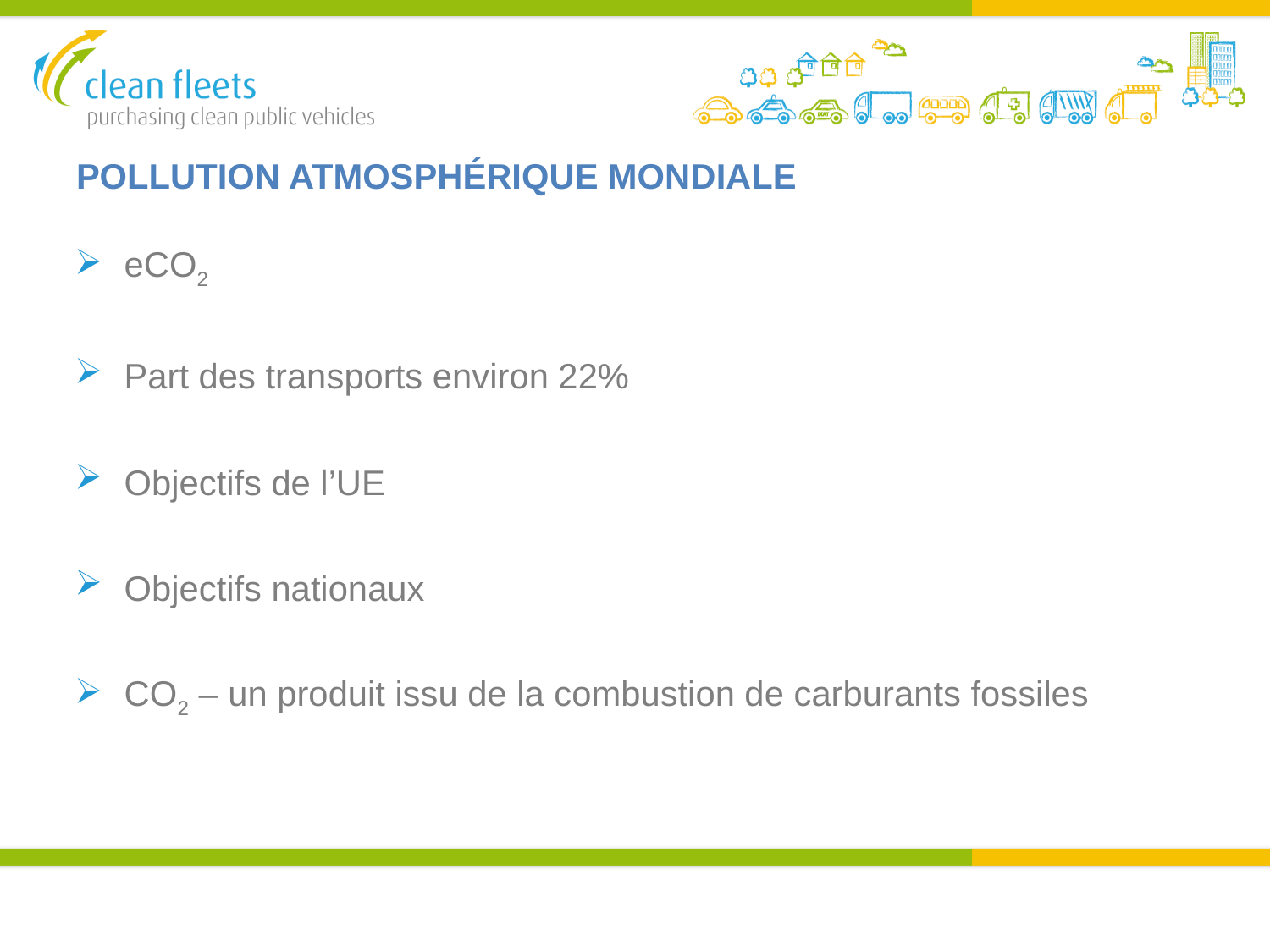

# POLLUTION ATMOSPHÉRIQUE MONDIALE
eCO2

Part des transports environ 22%

Objectifs de l’UE

Objectifs nationaux

CO2 – un produit issu de la combustion de carburants fossiles